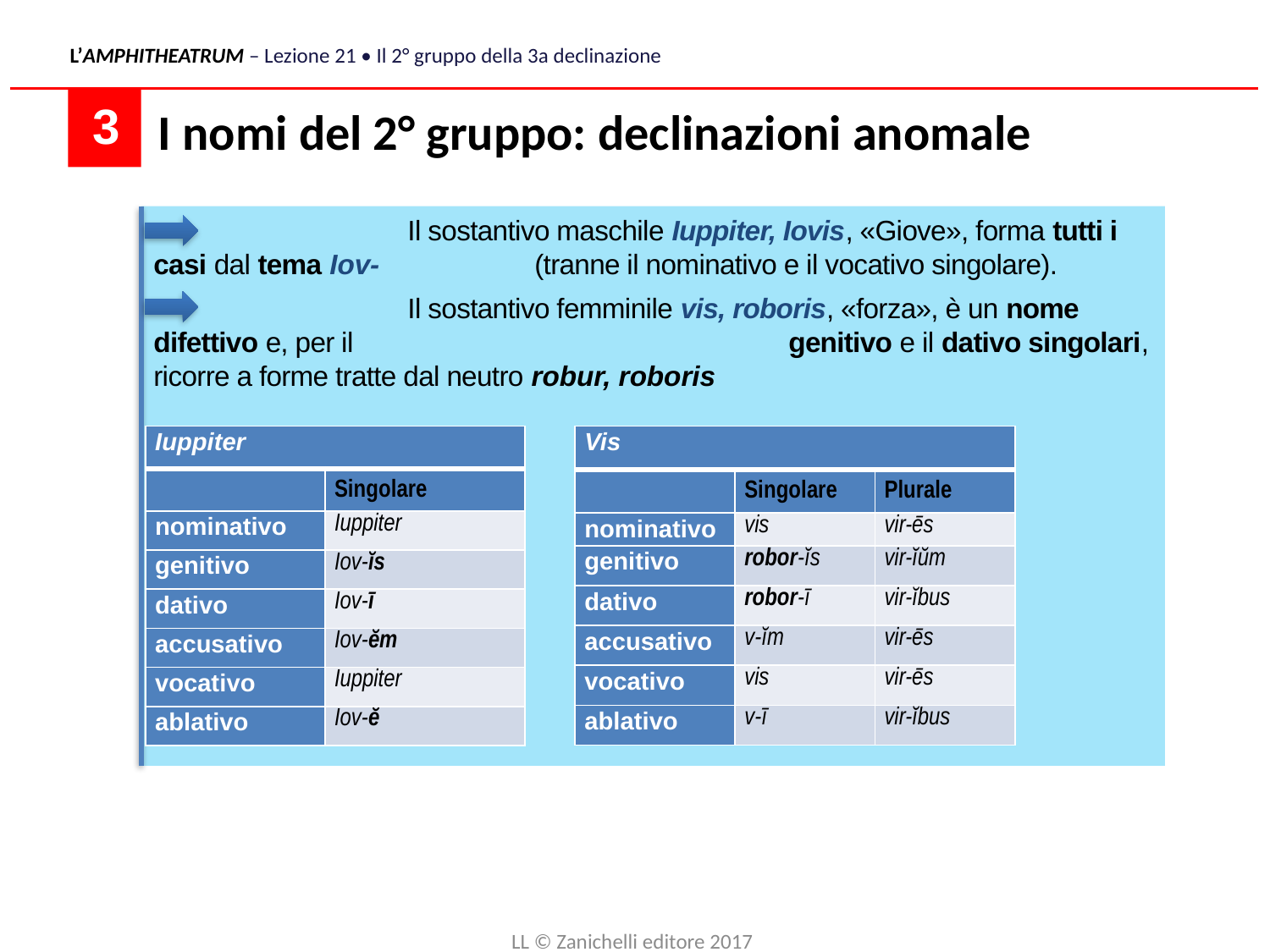

L’AMPHITHEATRUM – Lezione 21 • Il 2° gruppo della 3a declinazione
I nomi del 2° gruppo: declinazioni anomale
 3
		Il sostantivo maschile Iuppiter, Iovis, «Giove», forma tutti i casi dal tema Iov- 		(tranne il nominativo e il vocativo singolare).
		Il sostantivo femminile vis, roboris, «forza», è un nome difettivo e, per il 				genitivo e il dativo singolari, ricorre a forme tratte dal neutro robur, roboris

| Vis |  |  |
| --- | --- | --- |
|  | Singolare | Plurale |
| nominativo | vis | vir-ēs |
| genitivo | robor-ĭs | vir-ĭŭm |
| dativo | robor-ī | vir-ĭbus |
| accusativo | v-ĭm | vir-ēs |
| vocativo | vis | vir-ēs |
| ablativo | v-ī | vir-ĭbus |
| Iuppiter |  |
| --- | --- |
|  | Singolare |
| nominativo | Iuppiter |
| genitivo | Iov-ĭs |
| dativo | Iov-ī |
| accusativo | Iov-ĕm |
| vocativo | Iuppiter |
| ablativo | Iov-ĕ |
LL © Zanichelli editore 2017